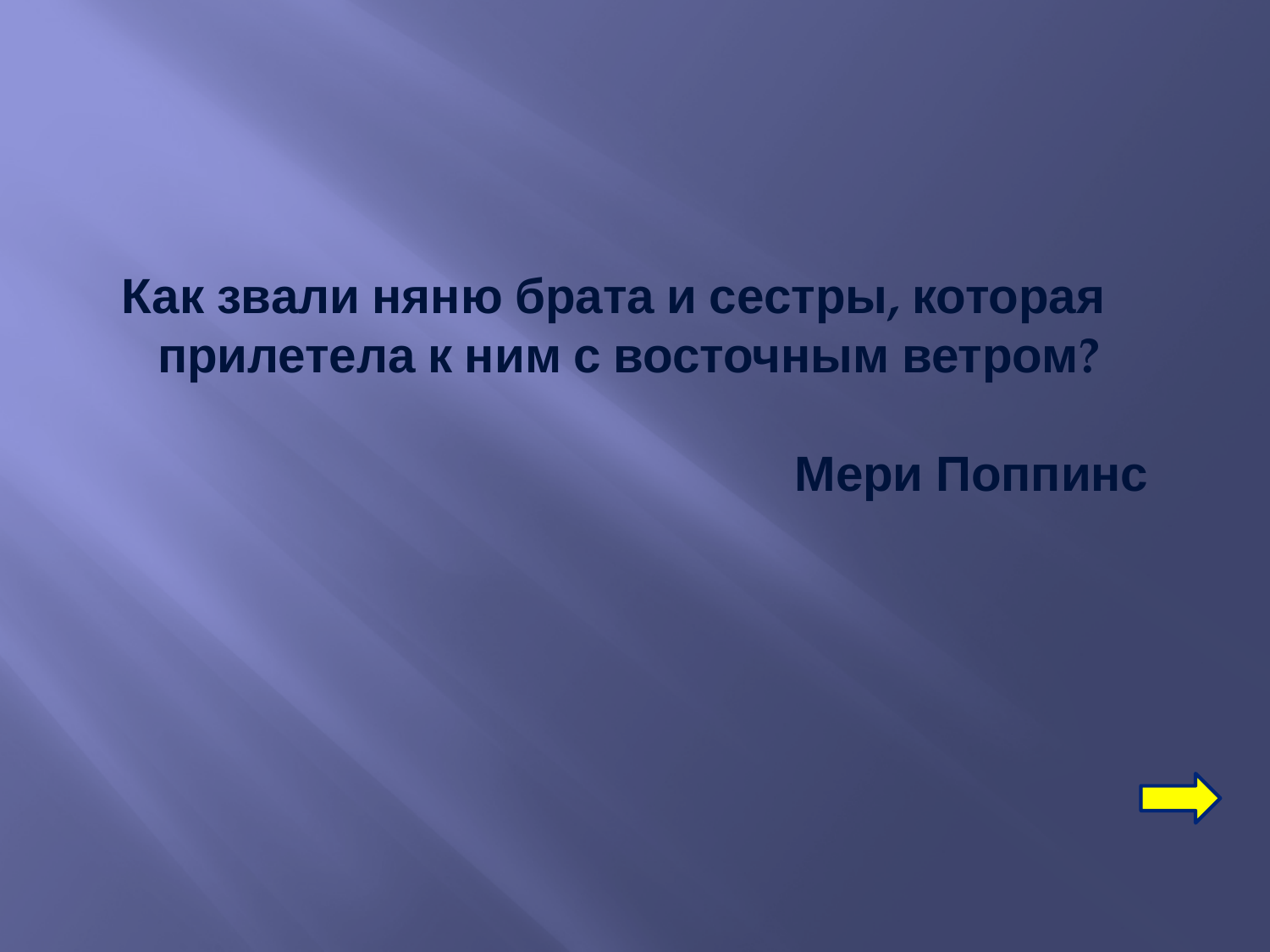

Как звали няню брата и сестры, которая
прилетела к ним с восточным ветром?

Мери Поппинс